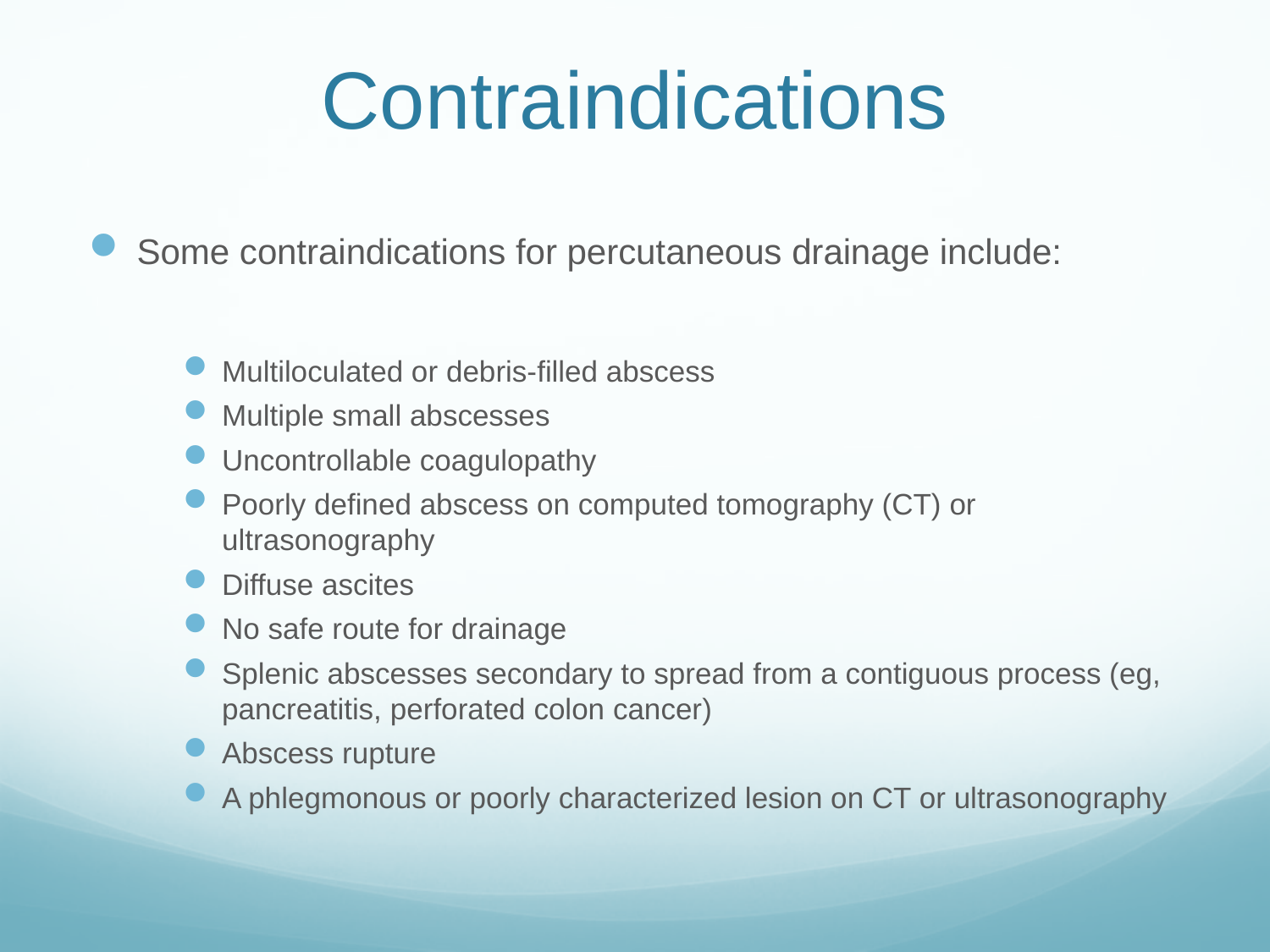

# Contraindications
Some contraindications for percutaneous drainage include:

Multiloculated or debris-filled abscess
Multiple small abscesses
Uncontrollable coagulopathy
Poorly defined abscess on computed tomography (CT) or ultrasonography
Diffuse ascites
No safe route for drainage
Splenic abscesses secondary to spread from a contiguous process (eg, pancreatitis, perforated colon cancer)
Abscess rupture
A phlegmonous or poorly characterized lesion on CT or ultrasonography